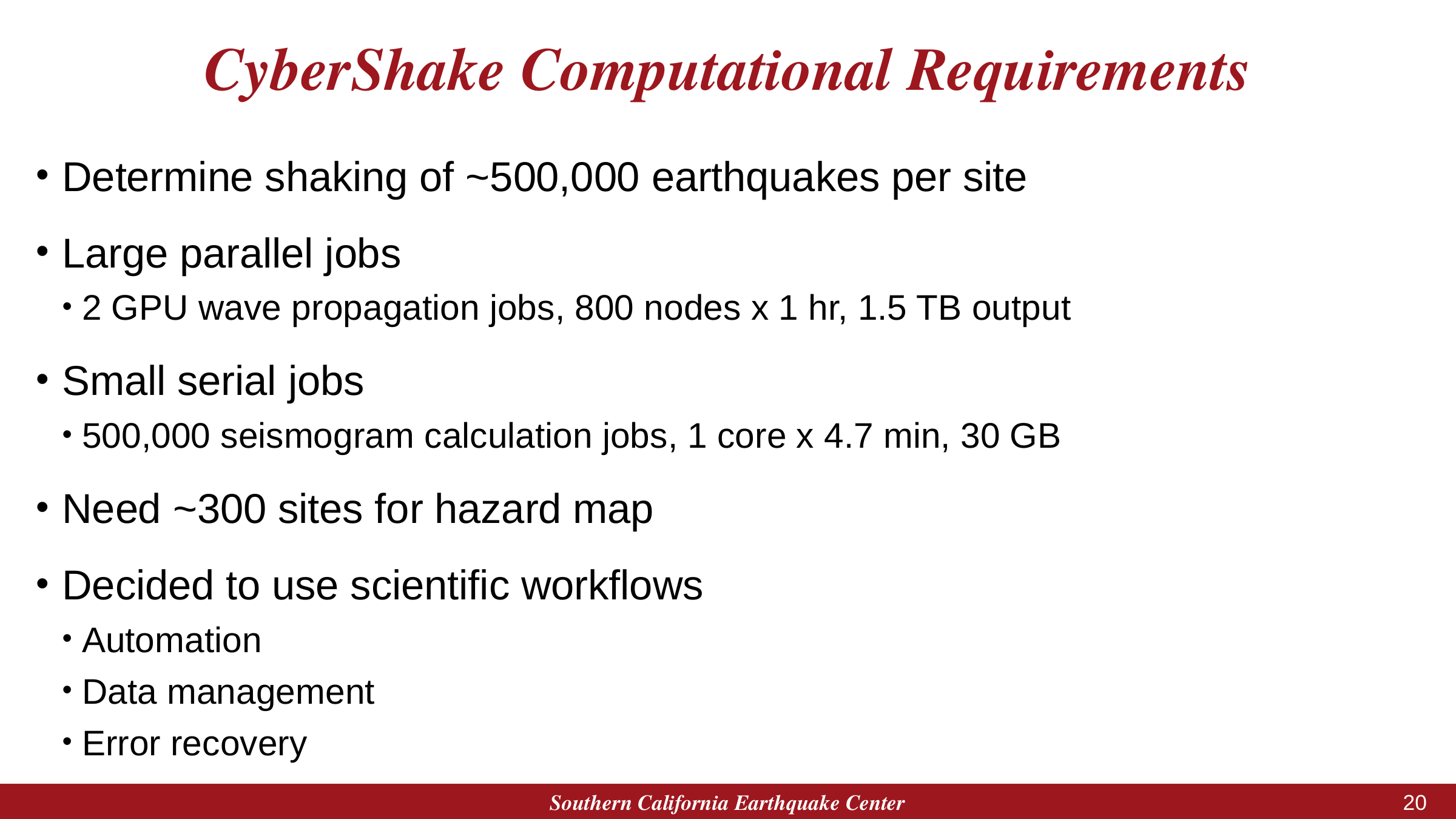

# CyberShake Computational Requirements
Determine shaking of ~500,000 earthquakes per site
Large parallel jobs
2 GPU wave propagation jobs, 800 nodes x 1 hr, 1.5 TB output
Small serial jobs
500,000 seismogram calculation jobs, 1 core x 4.7 min, 30 GB
Need ~300 sites for hazard map
Decided to use scientific workflows
Automation
Data management
Error recovery
Southern California Earthquake Center
20